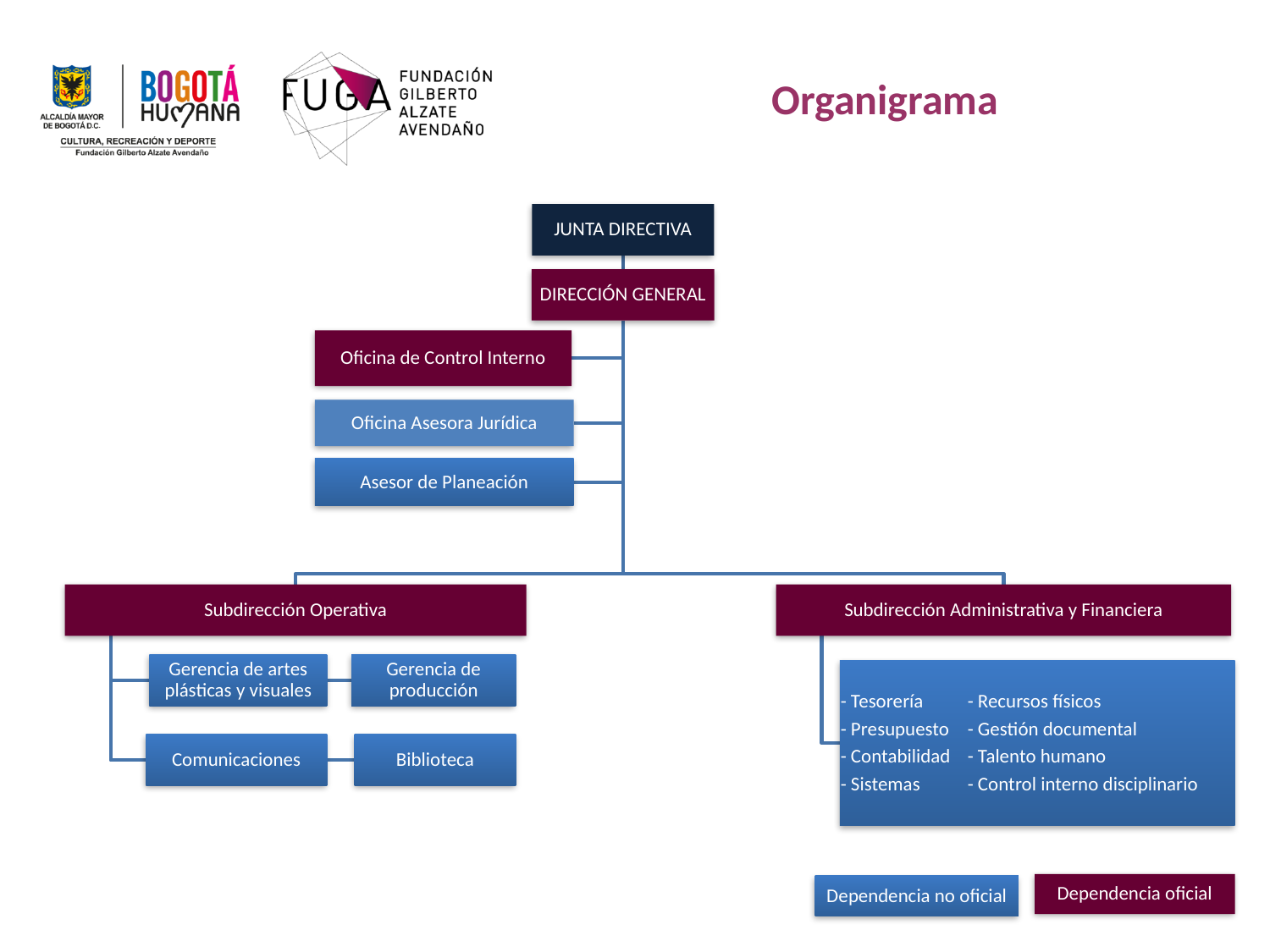

Organigrama
JUNTA DIRECTIVA
DIRECCIÓN GENERAL
Subdirección Operativa
Gerencia de artes plásticas y visuales
Gerencia de producción
Comunicaciones
Biblioteca
Subdirección Administrativa y Financiera
- Tesorería	- Recursos físicos
- Presupuesto	- Gestión documental
- Contabilidad	- Talento humano
- Sistemas	- Control interno disciplinario
Oficina Asesora Jurídica
Oficina de Control Interno
Asesor de Planeación

Dependencia oficial

Dependencia no oficial